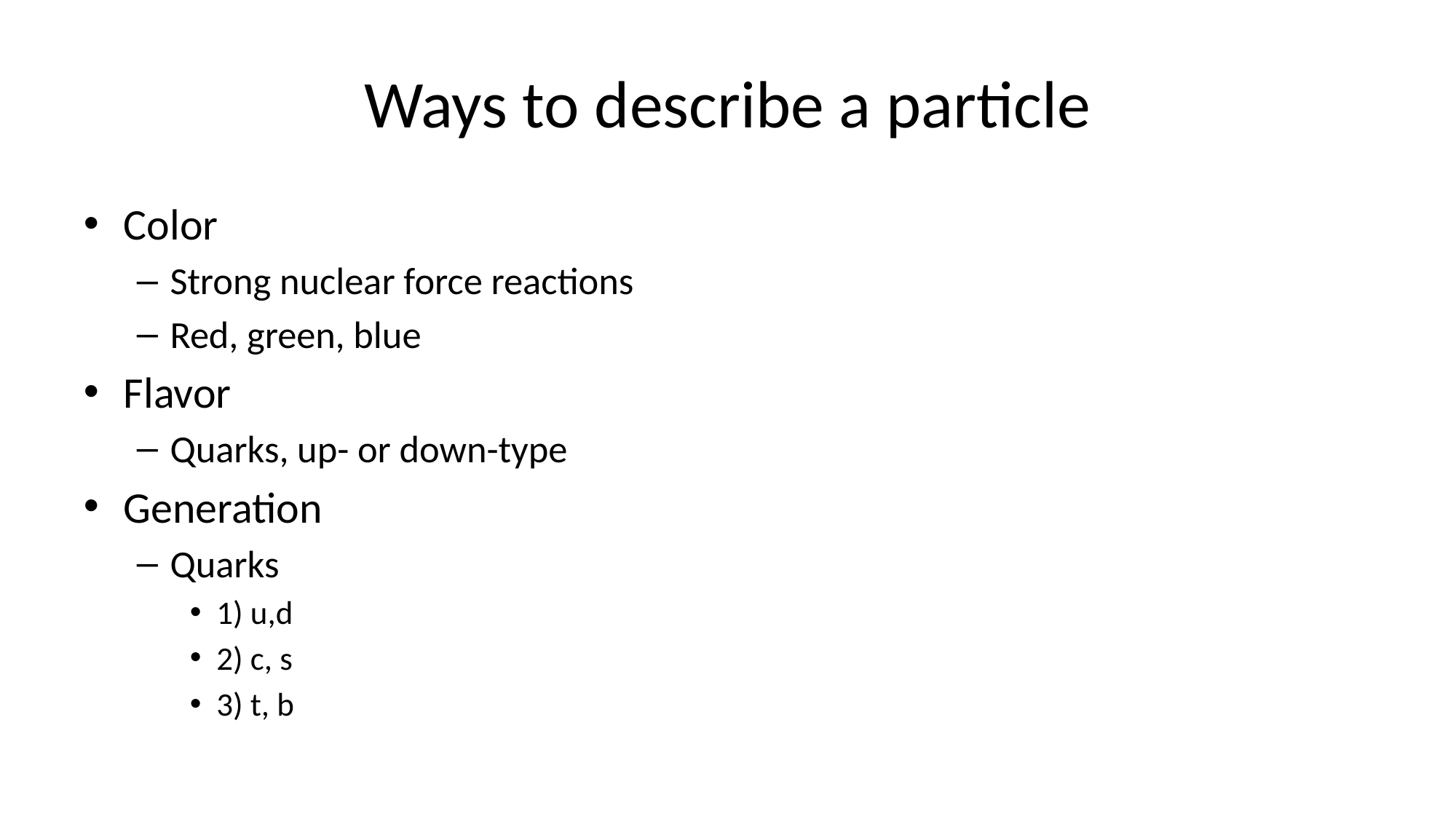

# Ways to describe a particle
Color
Strong nuclear force reactions
Red, green, blue
Flavor
Quarks, up- or down-type
Generation
Quarks
1) u,d
2) c, s
3) t, b